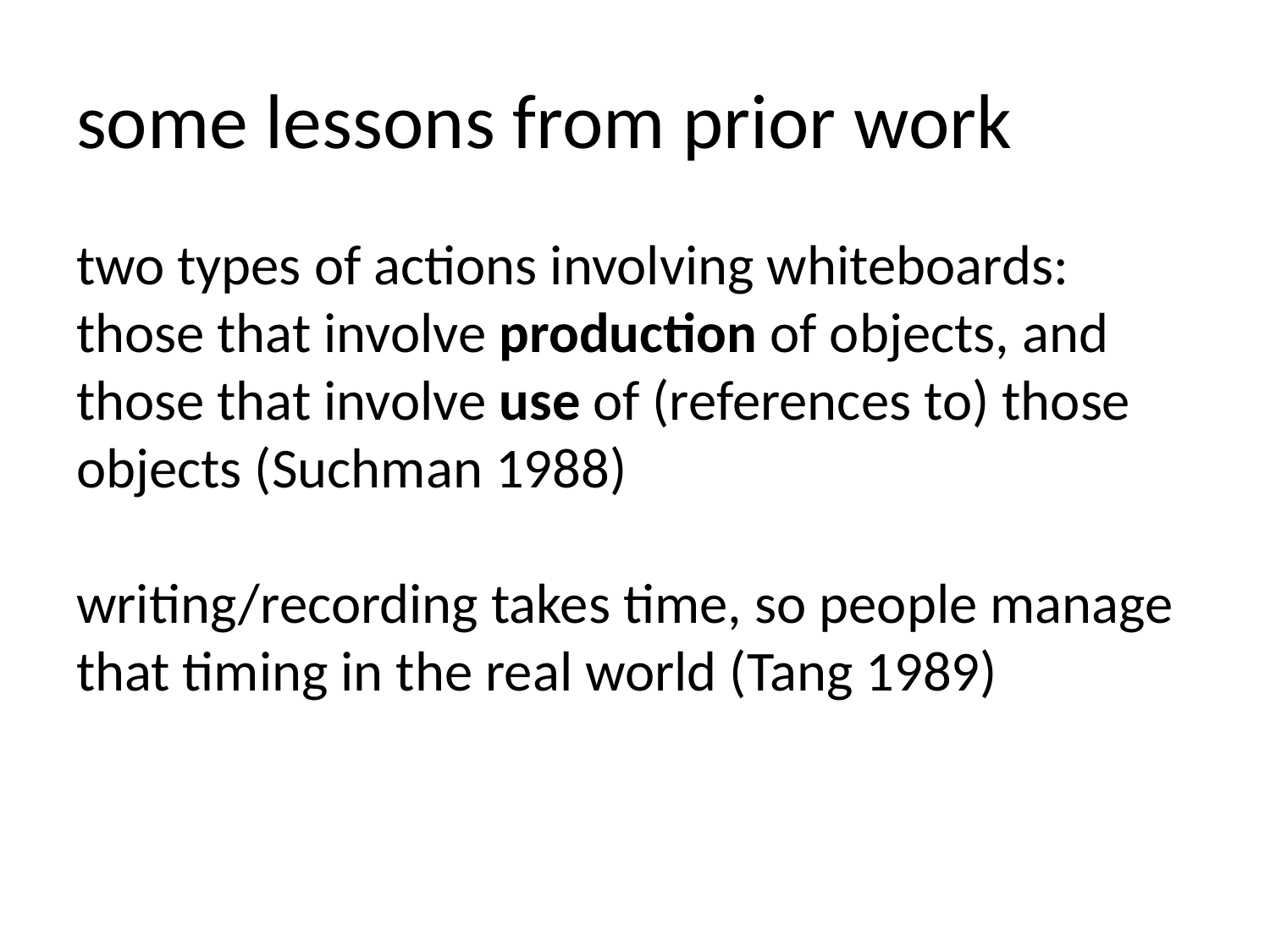

# some lessons from prior work
two types of actions involving whiteboards: those that involve production of objects, and those that involve use of (references to) those objects (Suchman 1988)

writing/recording takes time, so people manage that timing in the real world (Tang 1989)